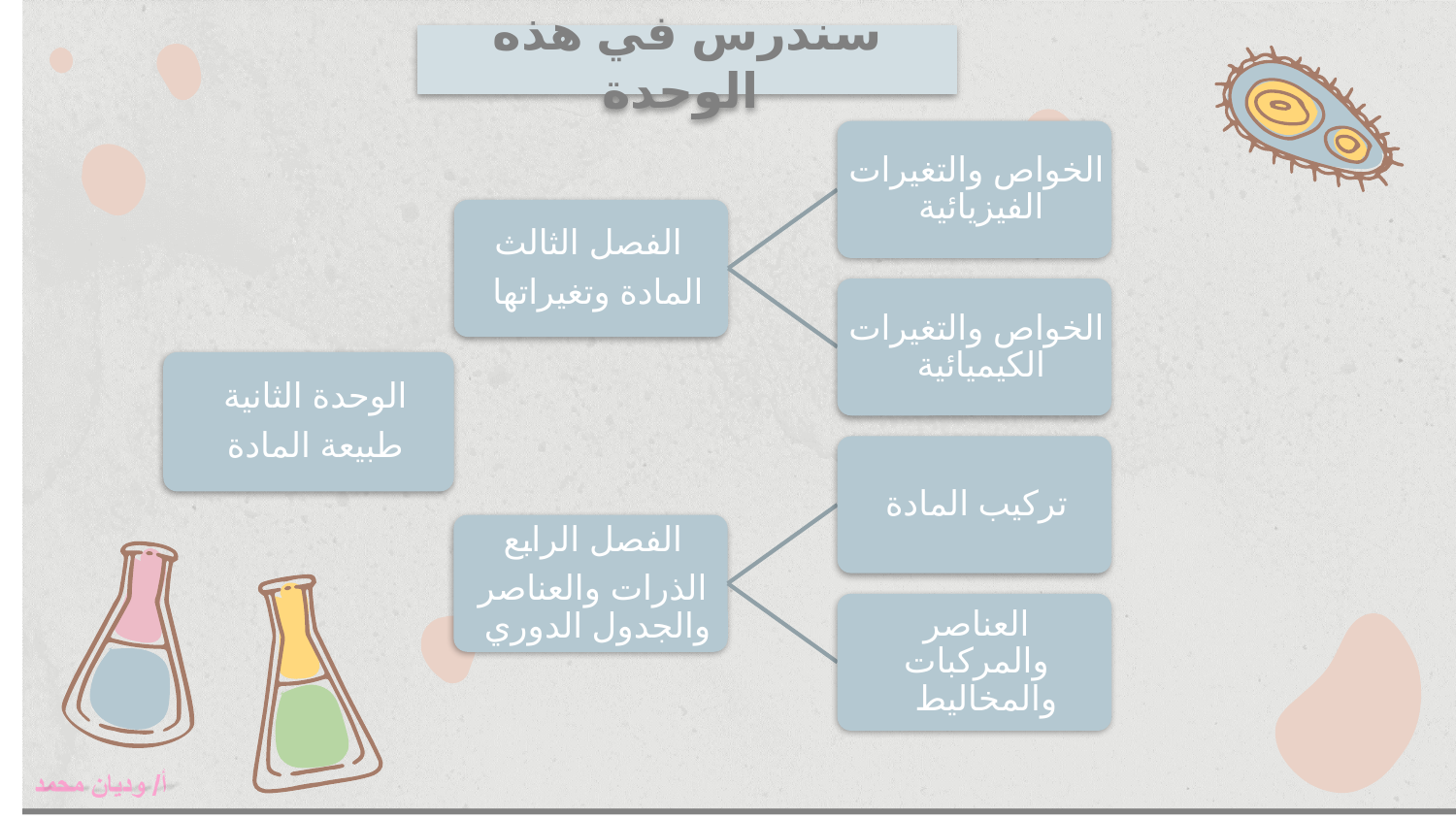

سندرس في هذه الوحدة
الوحدة الثانية
طبيعة المادة
 الفصل الثالث
المادة وتغيراتها

الخواص والتغيرات الفيزيائية

الخواص والتغيرات الكيميائية
الفصل الرابع
الذرات والعناصر والجدول الدوري

تركيب المادة

العناصر والمركبات والمخاليط